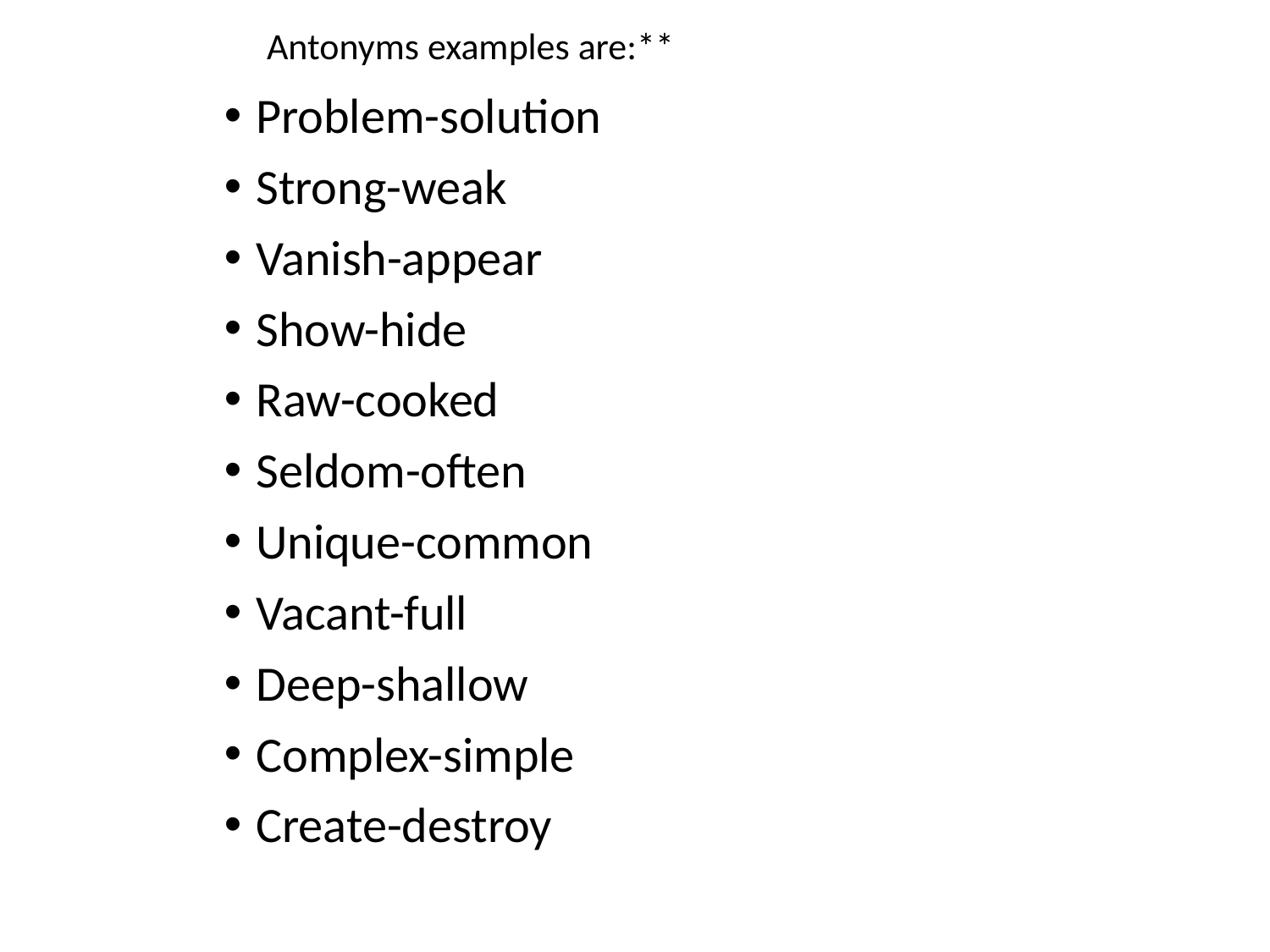

# Antonyms examples are:**
Problem-solution
Strong-weak
Vanish-appear
Show-hide
Raw-cooked
Seldom-often
Unique-common
Vacant-full
Deep-shallow
Complex-simple
Create-destroy